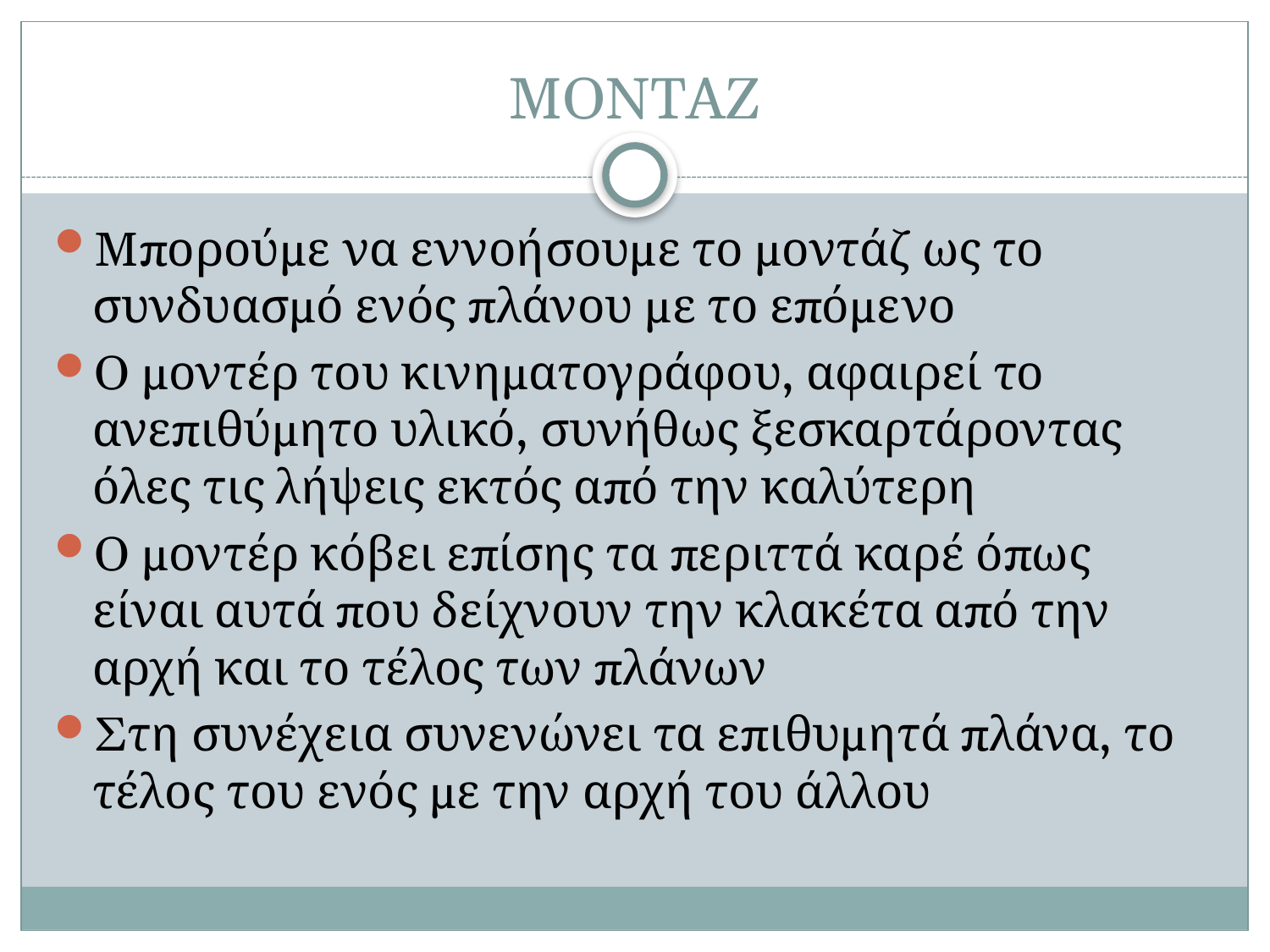

# ΜΟΝΤΑΖ
Μπορούμε να εννοήσουμε το μοντάζ ως το συνδυασμό ενός πλάνου με το επόμενο
Ο μοντέρ του κινηματογράφου, αφαιρεί το ανεπιθύμητο υλικό, συνήθως ξεσκαρτάροντας όλες τις λήψεις εκτός από την καλύτερη
Ο μοντέρ κόβει επίσης τα περιττά καρέ όπως είναι αυτά που δείχνουν την κλακέτα από την αρχή και το τέλος των πλάνων
Στη συνέχεια συνενώνει τα επιθυμητά πλάνα, το τέλος του ενός με την αρχή του άλλου